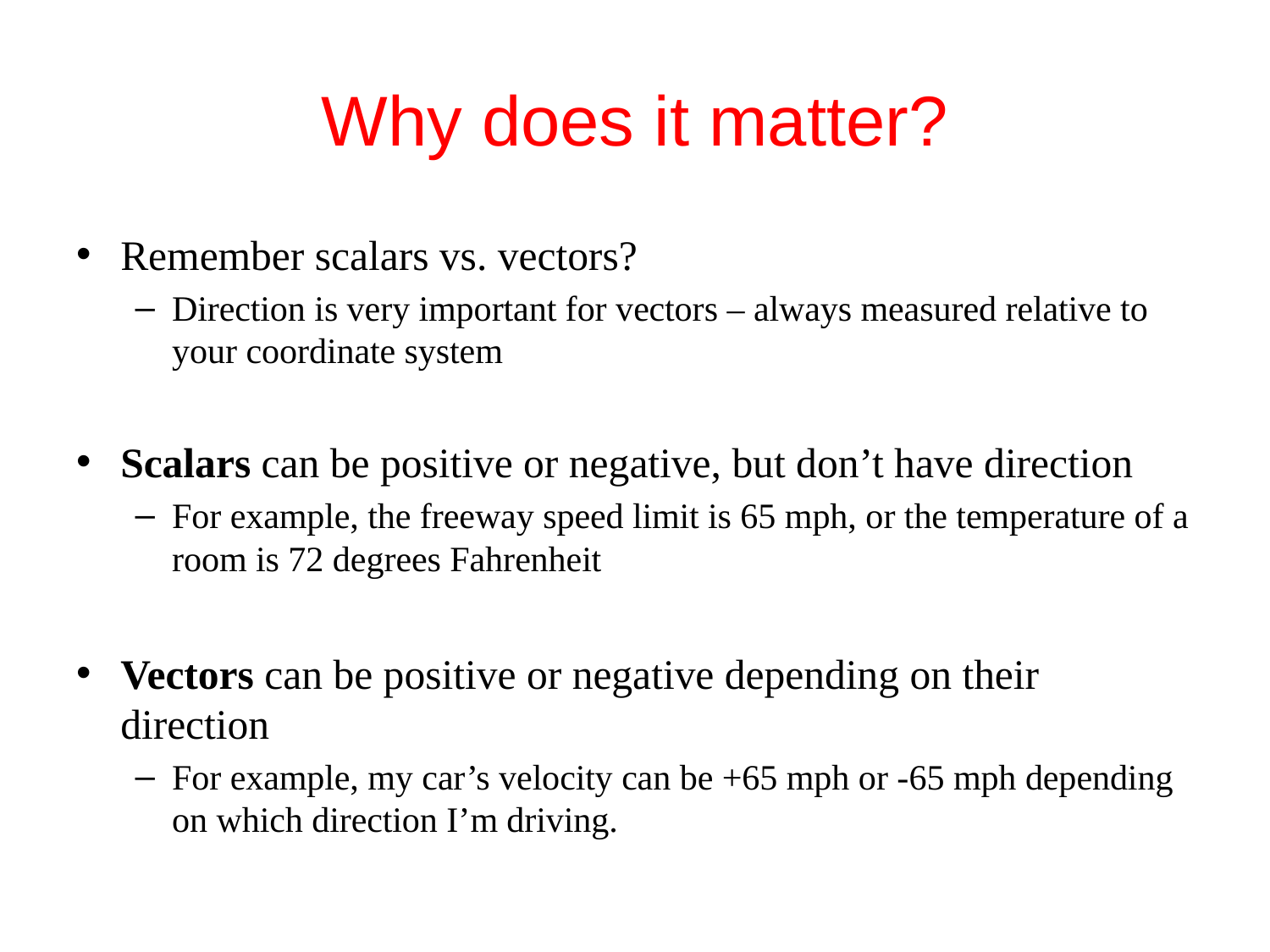

# Why does it matter?
Remember scalars vs. vectors?
Direction is very important for vectors – always measured relative to your coordinate system

Scalars can be positive or negative, but don’t have direction
For example, the freeway speed limit is 65 mph, or the temperature of a room is 72 degrees Fahrenheit

Vectors can be positive or negative depending on their direction
For example, my car’s velocity can be +65 mph or -65 mph depending on which direction I’m driving.